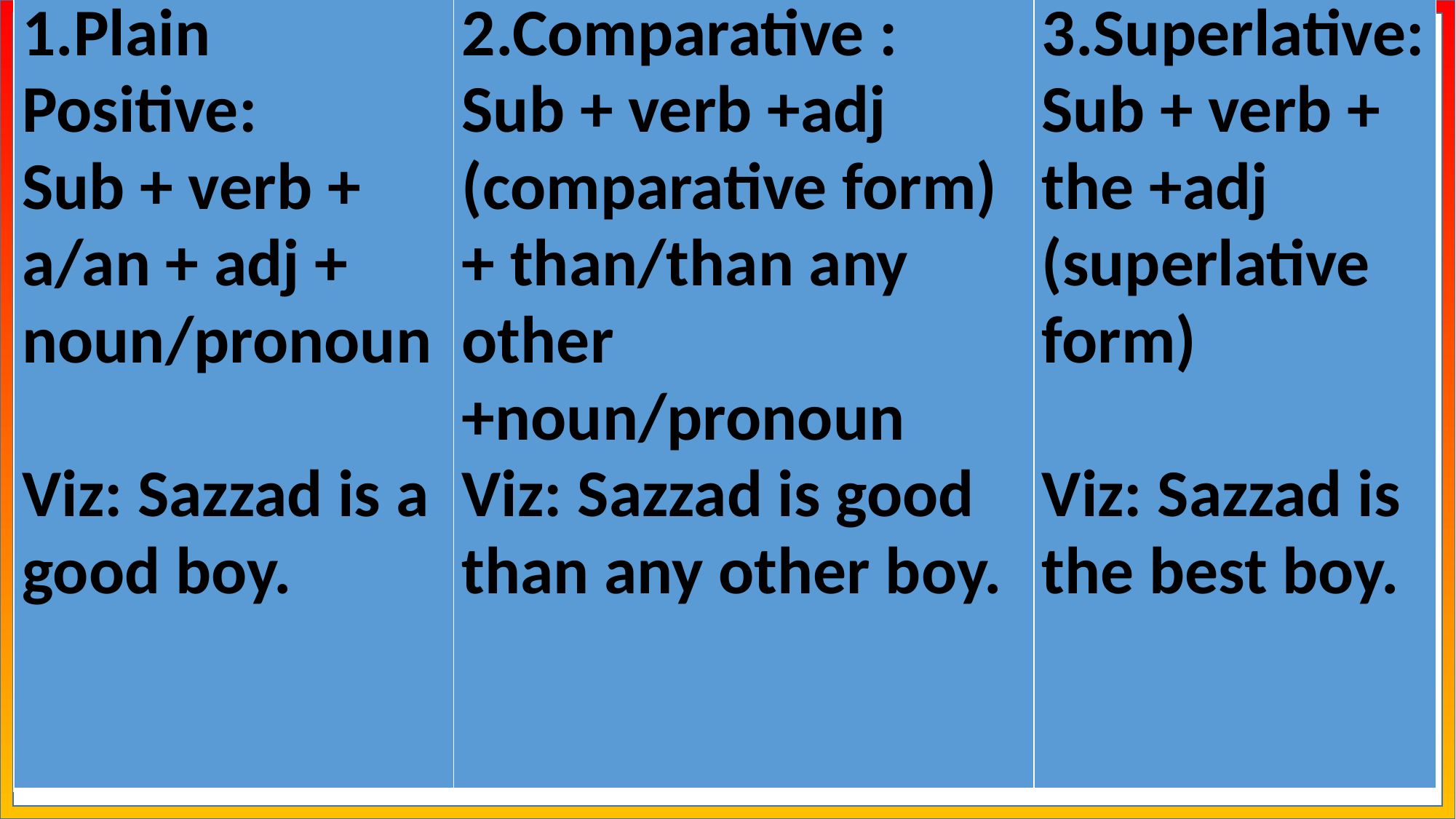

| 1.Plain Positive: Sub + verb + a/an + adj + noun/pronoun   Viz: Sazzad is a good boy. | 2.Comparative : Sub + verb +adj (comparative form) + than/than any other +noun/pronoun Viz: Sazzad is good than any other boy. | 3.Superlative: Sub + verb + the +adj (superlative form)   Viz: Sazzad is the best boy. |
| --- | --- | --- |